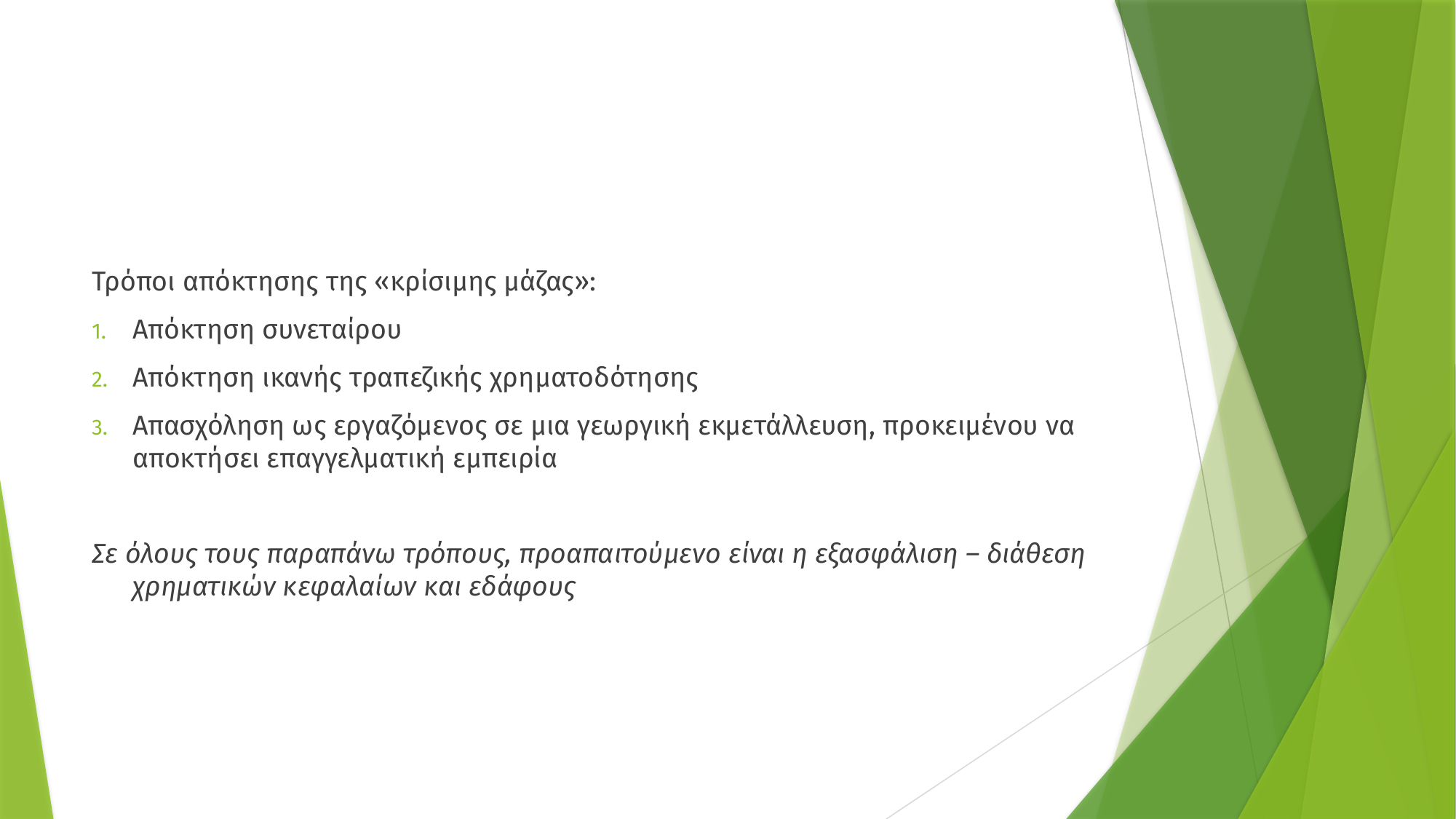

#
Τρόποι απόκτησης της «κρίσιμης μάζας»:
Απόκτηση συνεταίρου
Απόκτηση ικανής τραπεζικής χρηματοδότησης
Απασχόληση ως εργαζόμενος σε μια γεωργική εκμετάλλευση, προκειμένου να αποκτήσει επαγγελματική εμπειρία

Σε όλους τους παραπάνω τρόπους, προαπαιτούμενο είναι η εξασφάλιση – διάθεση χρηματικών κεφαλαίων και εδάφους